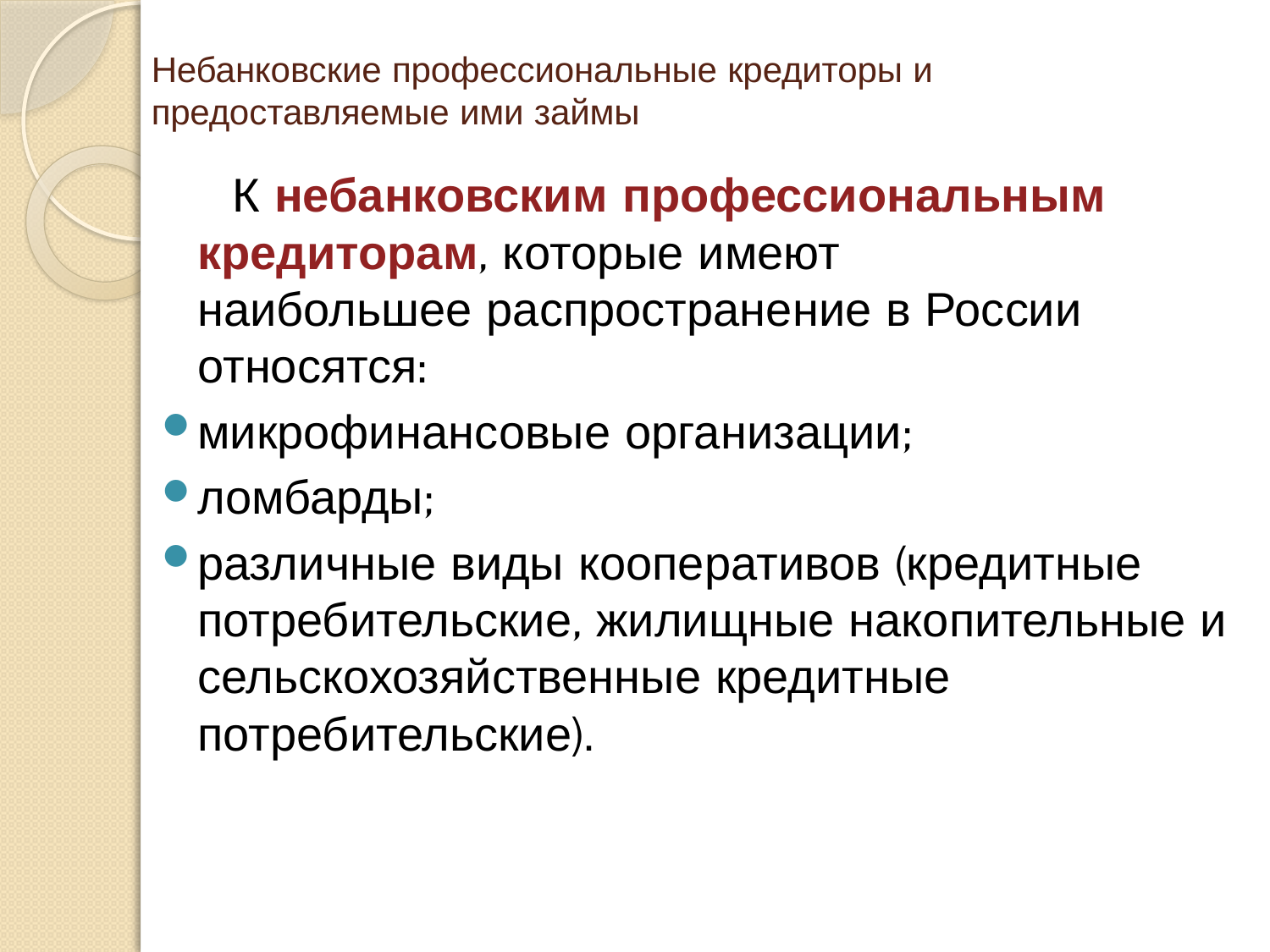

# Небанковские профессиональные кредиторы и предоставляемые ими займы
     К небанковским профессиональным кредиторам, которые имеют
наибольшее распространение в России относятся:
микрофинансовые организации;
ломбарды;
различные виды кооперативов (кредитные потребительские, жилищные накопительные и сельскохозяйственные кредитные
потребительские).